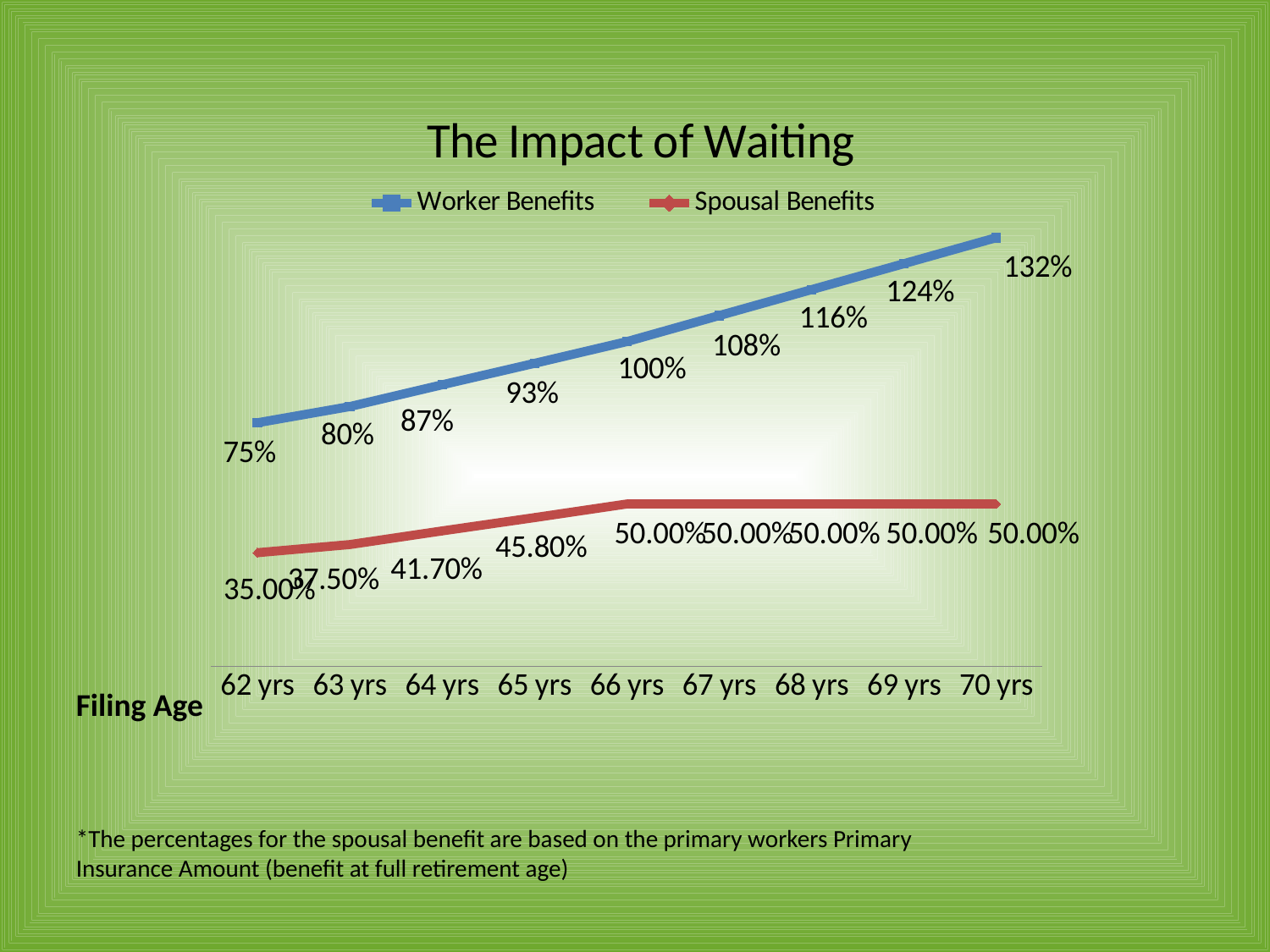

### Chart: The Impact of Waiting

| Category | Worker Benefits | Spousal Benefits |
|---|---|---|
| 62 yrs | 0.75 | 0.35 |
| 63 yrs | 0.8 | 0.375 |
| 64 yrs | 0.867 | 0.417 |
| 65 yrs | 0.933 | 0.458 |
| 66 yrs | 1.0 | 0.5 |
| 67 yrs | 1.08 | 0.5 |
| 68 yrs | 1.16 | 0.5 |
| 69 yrs | 1.24 | 0.5 |
| 70 yrs | 1.32 | 0.5 |
Filing Age
*The percentages for the spousal benefit are based on the primary workers Primary Insurance Amount (benefit at full retirement age)